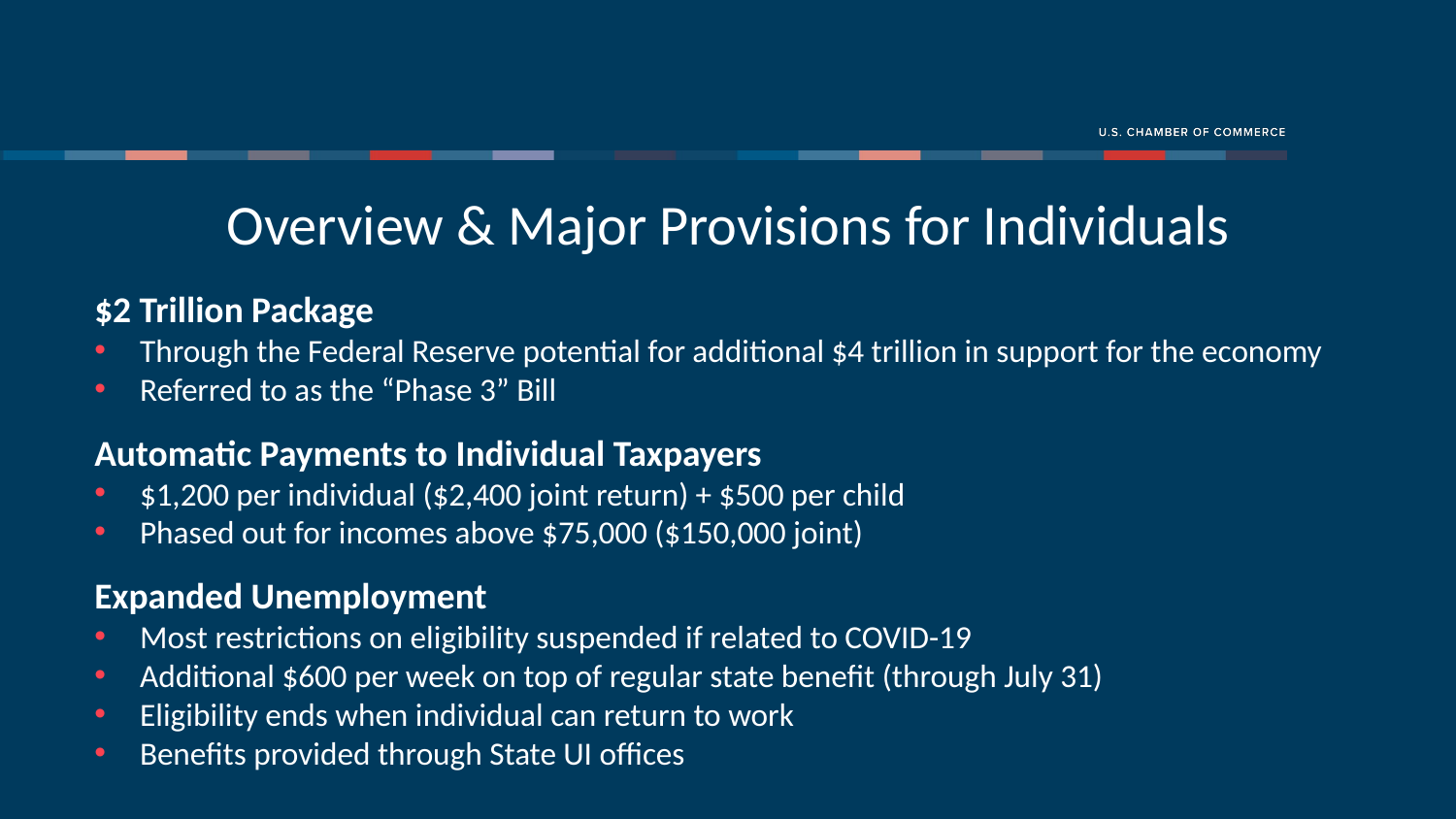

Overview & Major Provisions for Individuals
$2 Trillion Package
Through the Federal Reserve potential for additional $4 trillion in support for the economy
Referred to as the “Phase 3” Bill
Automatic Payments to Individual Taxpayers
$1,200 per individual ($2,400 joint return) + $500 per child
Phased out for incomes above $75,000 ($150,000 joint)
Expanded Unemployment
Most restrictions on eligibility suspended if related to COVID-19
Additional $600 per week on top of regular state benefit (through July 31)
Eligibility ends when individual can return to work
Benefits provided through State UI offices